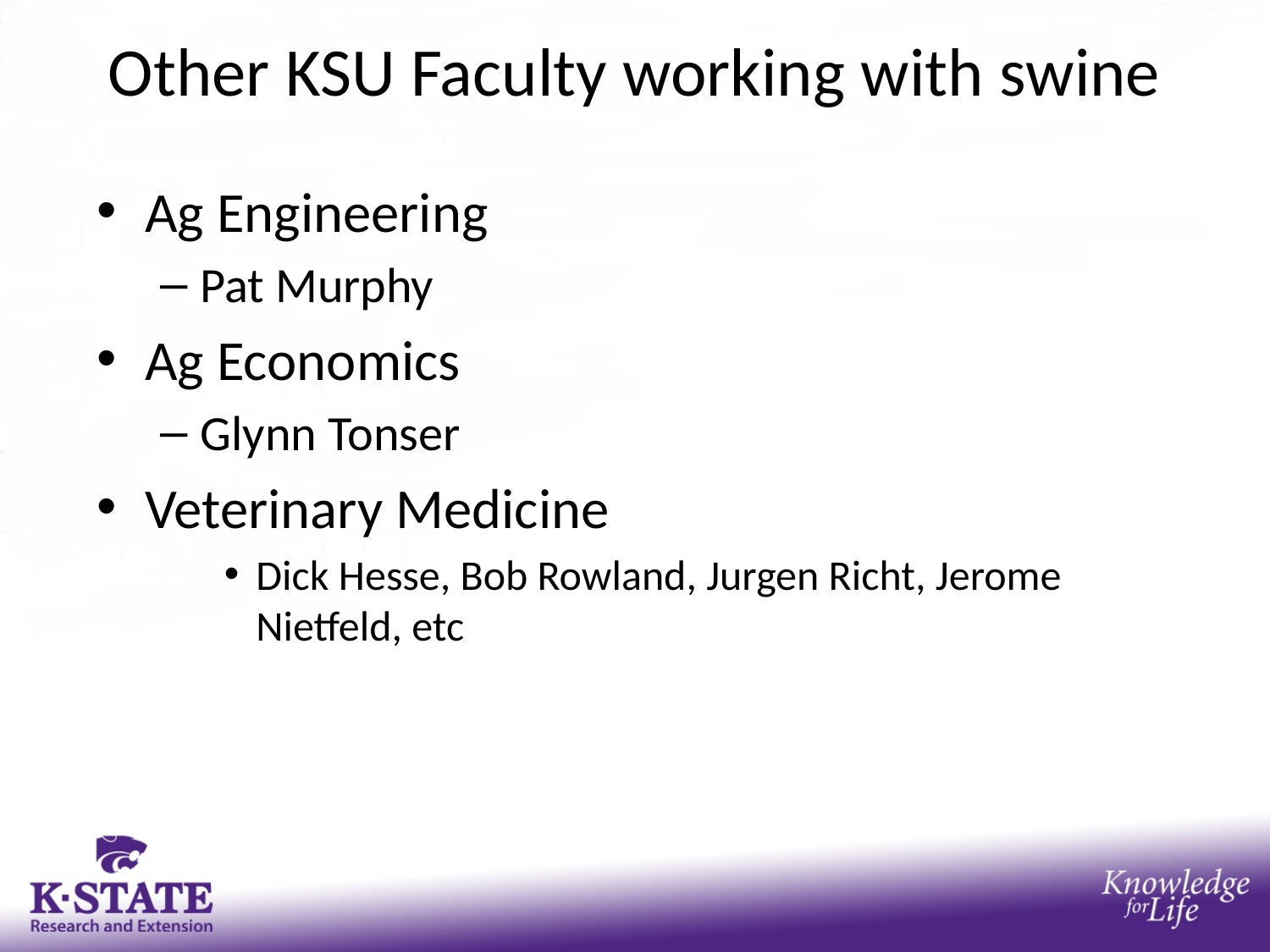

# Other KSU Faculty working with swine
Ag Engineering
Pat Murphy
Ag Economics
Glynn Tonser
Veterinary Medicine
Dick Hesse, Bob Rowland, Jurgen Richt, Jerome Nietfeld, etc